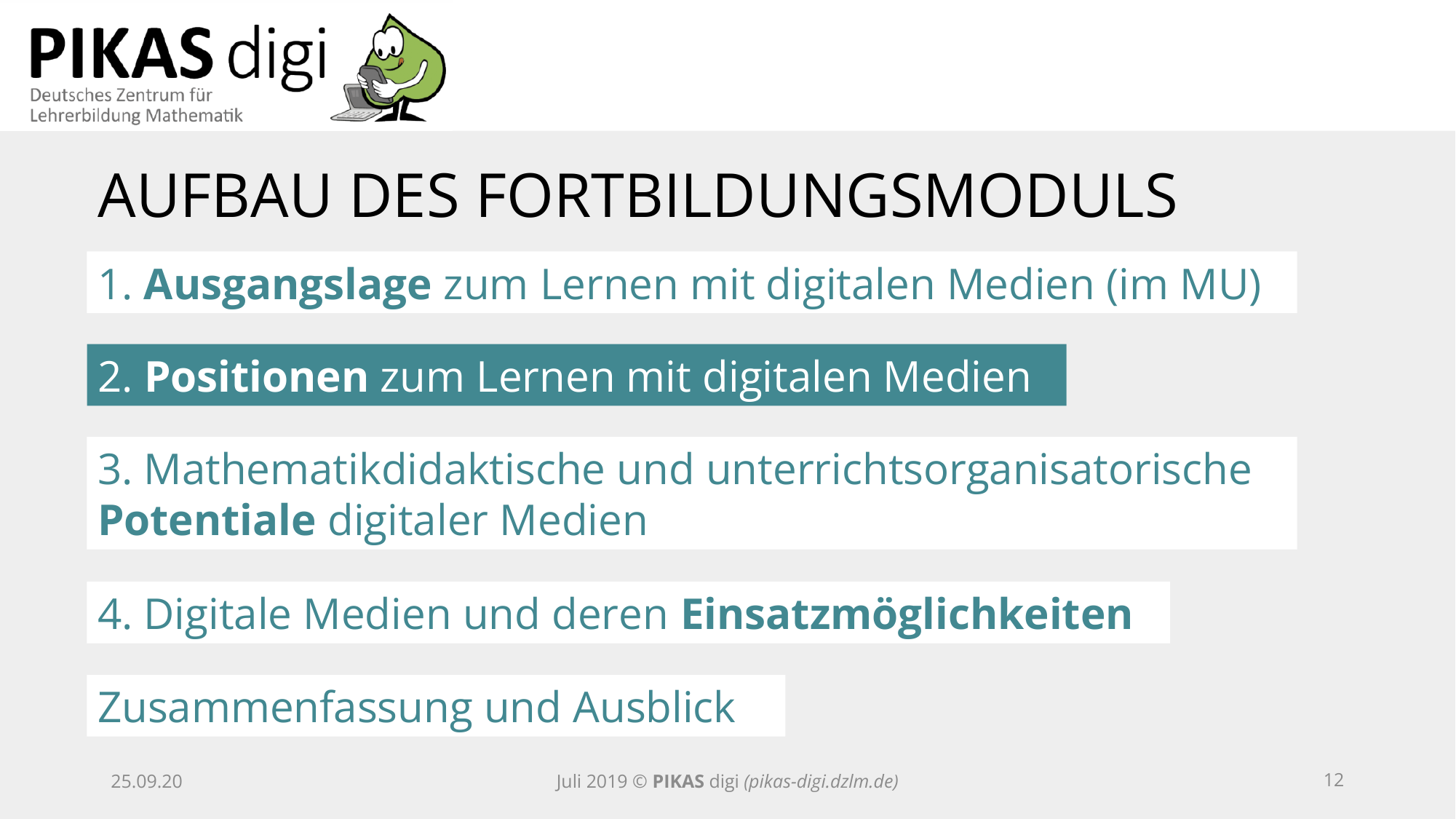

AUFBAU DES FORTBILDUNGSMODULS
1. Ausgangslage zum Lernen mit digitalen Medien (im MU)

2. Positionen zum Lernen mit digitalen Medien
3. Mathematikdidaktische und unterrichtsorganisatorische Potentiale digitaler Medien
4. Digitale Medien und deren Einsatzmöglichkeiten
Zusammenfassung und Ausblick
25.09.20
Juli 2019 © PIKAS digi (pikas-digi.dzlm.de)
12